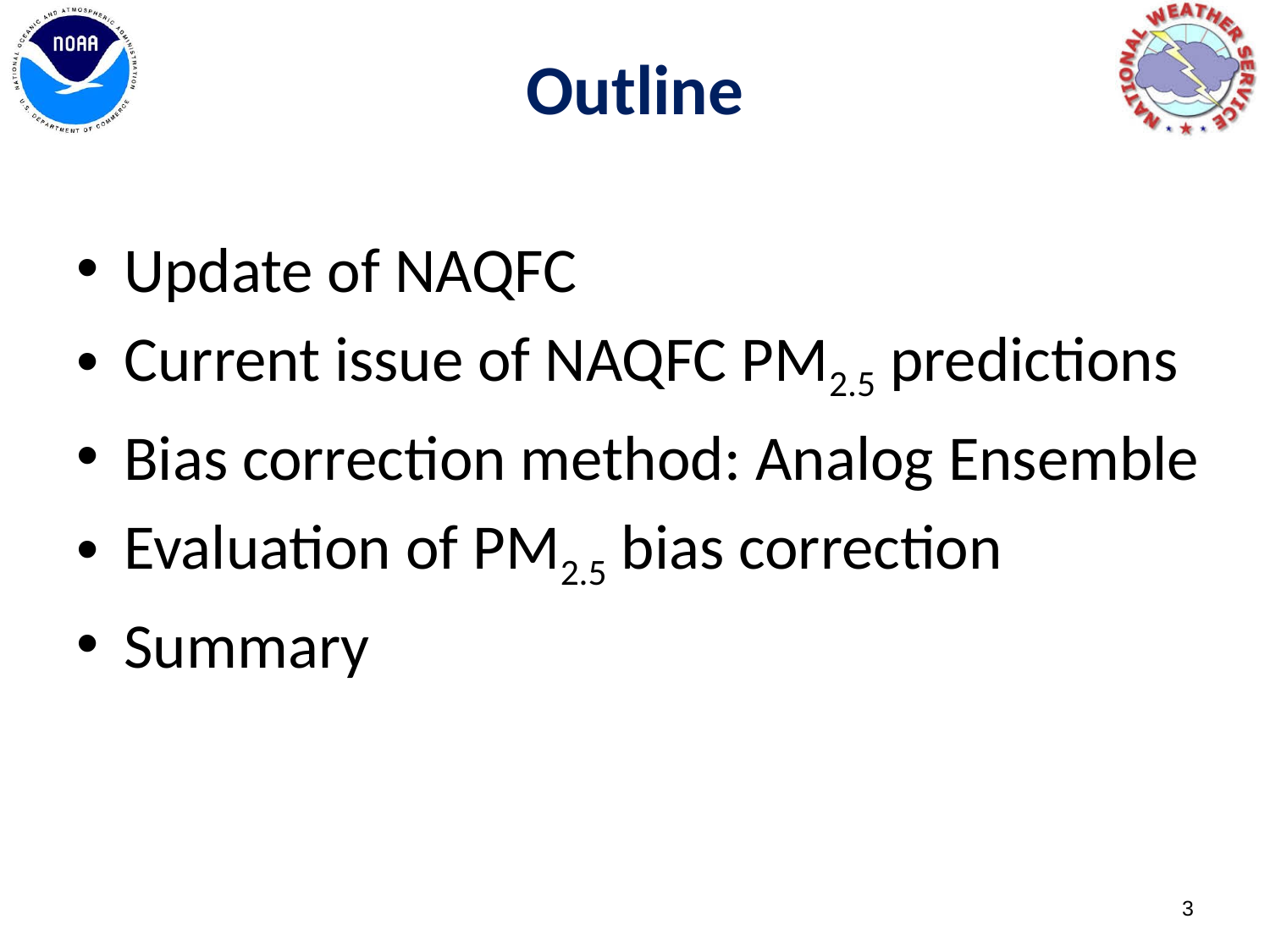

# Outline
Update of NAQFC
Current issue of NAQFC PM2.5 predictions
Bias correction method: Analog Ensemble
Evaluation of PM2.5 bias correction
Summary

3